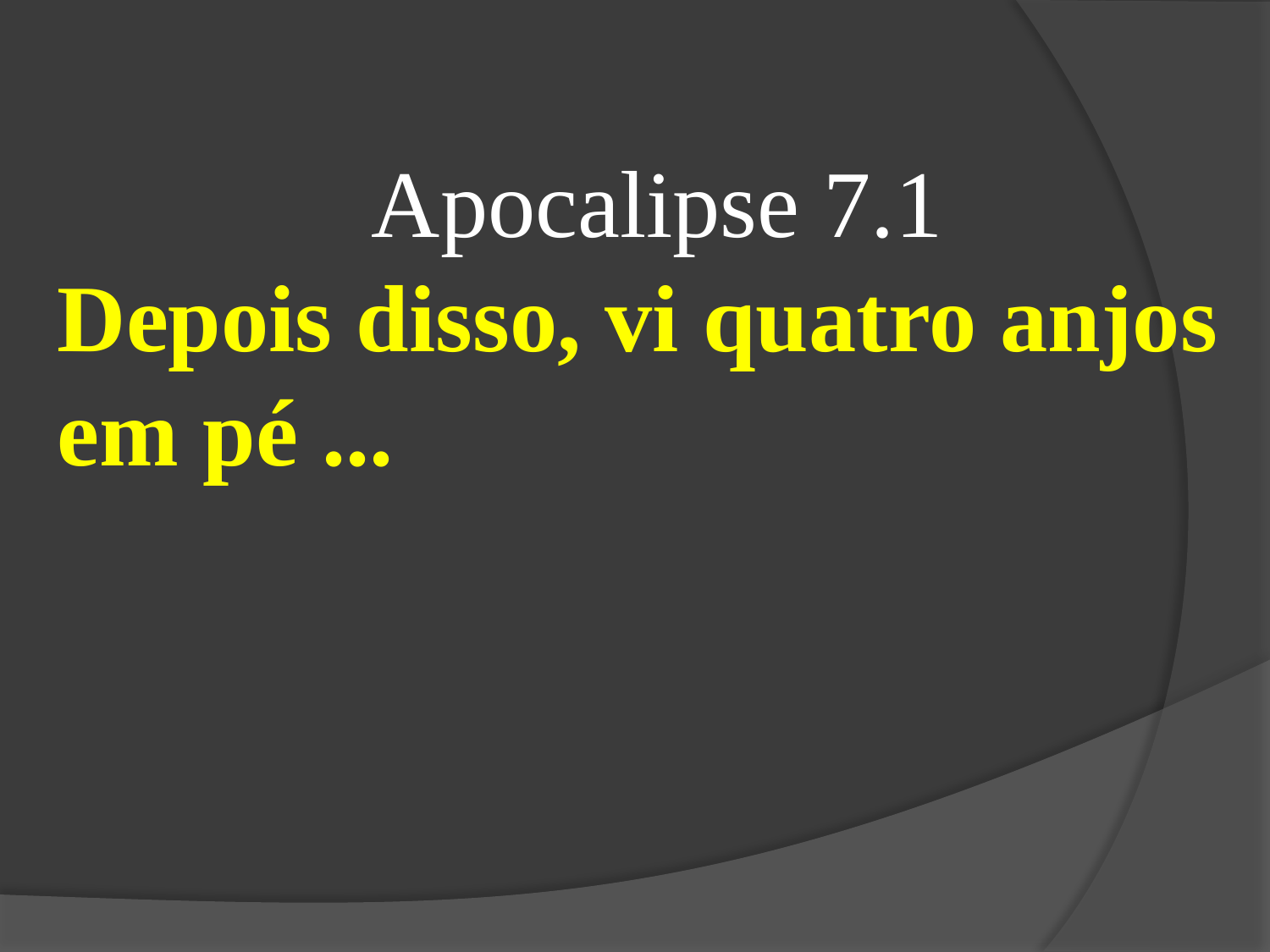

Apocalipse 7.1
Depois disso, vi quatro anjos em pé ...